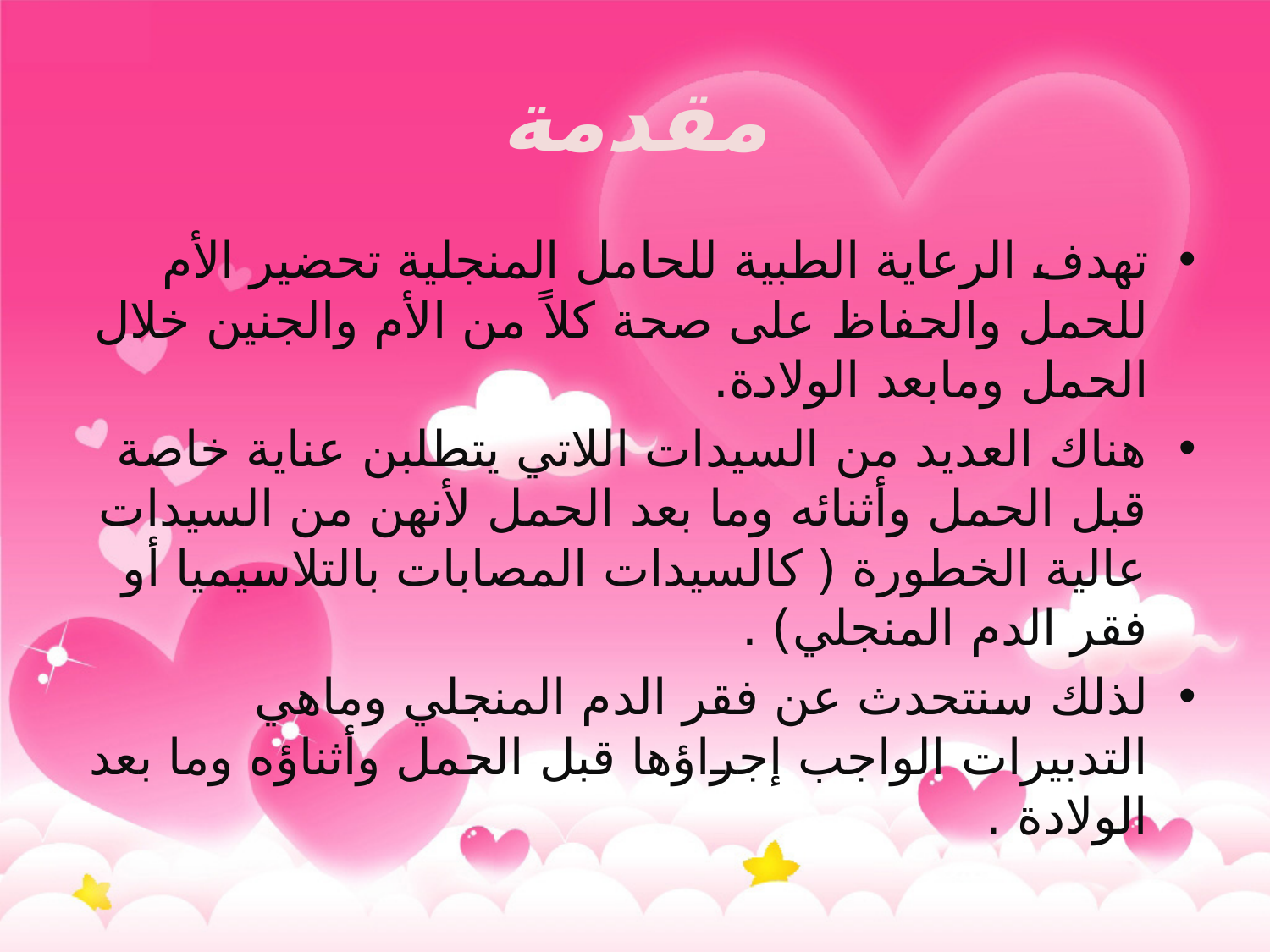

# مقدمة
تهدف الرعاية الطبية للحامل المنجلية تحضير الأم للحمل والحفاظ على صحة كلاً من الأم والجنين خلال الحمل ومابعد الولادة.
هناك العديد من السيدات اللاتي يتطلبن عناية خاصة قبل الحمل وأثنائه وما بعد الحمل لأنهن من السيدات عالية الخطورة ( كالسيدات المصابات بالتلاسيميا أو فقر الدم المنجلي) .
لذلك سنتحدث عن فقر الدم المنجلي وماهي التدبيرات الواجب إجراؤها قبل الحمل وأثناؤه وما بعد الولادة .